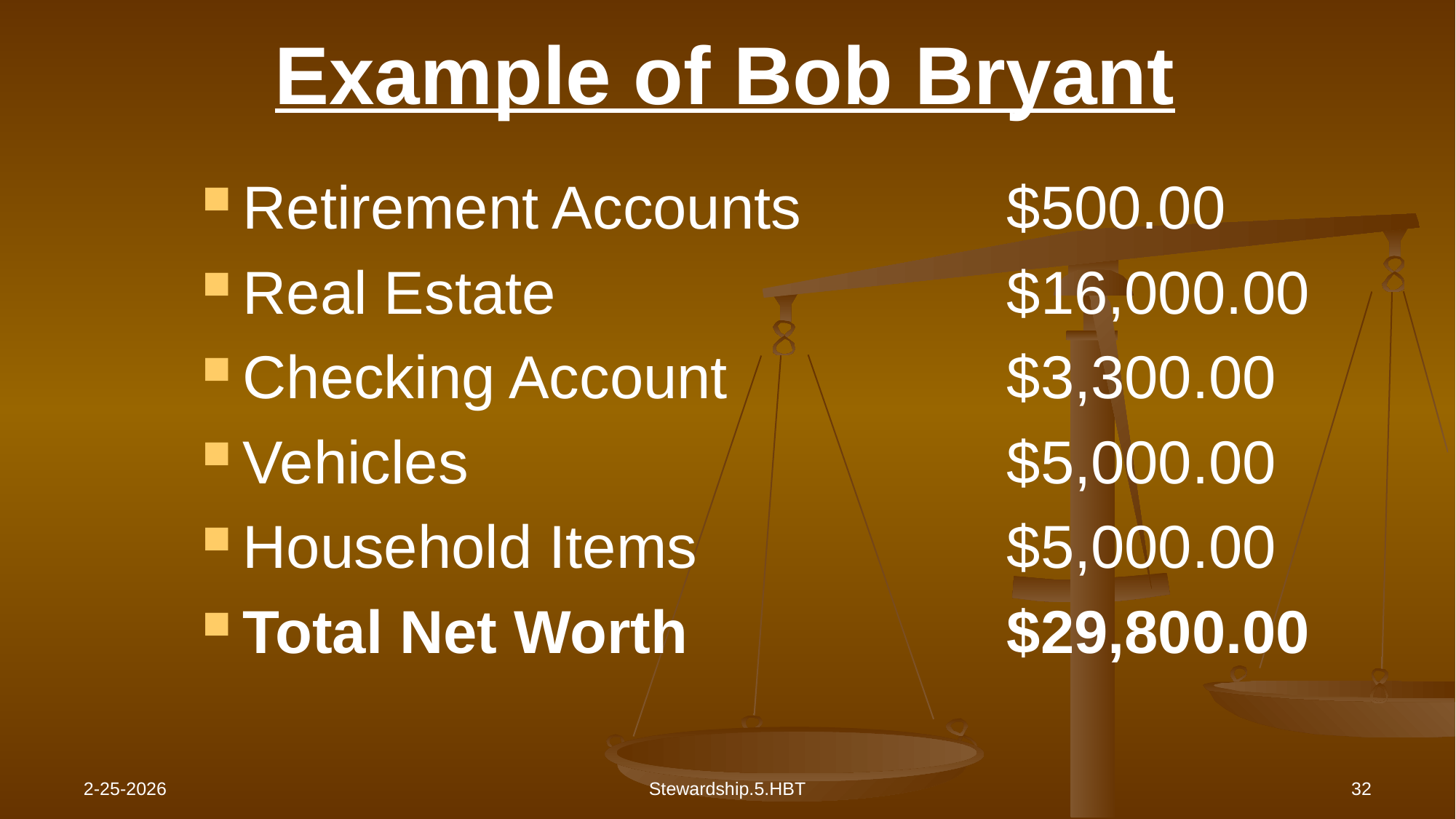

# Example of Bob Bryant
Retirement Accounts		$500.00
Real Estate					$16,000.00
Checking Account			$3,300.00
Vehicles					$5,000.00
Household Items			$5,000.00
Total Net Worth			$29,800.00

2-25-2026
Stewardship.5.HBT
32